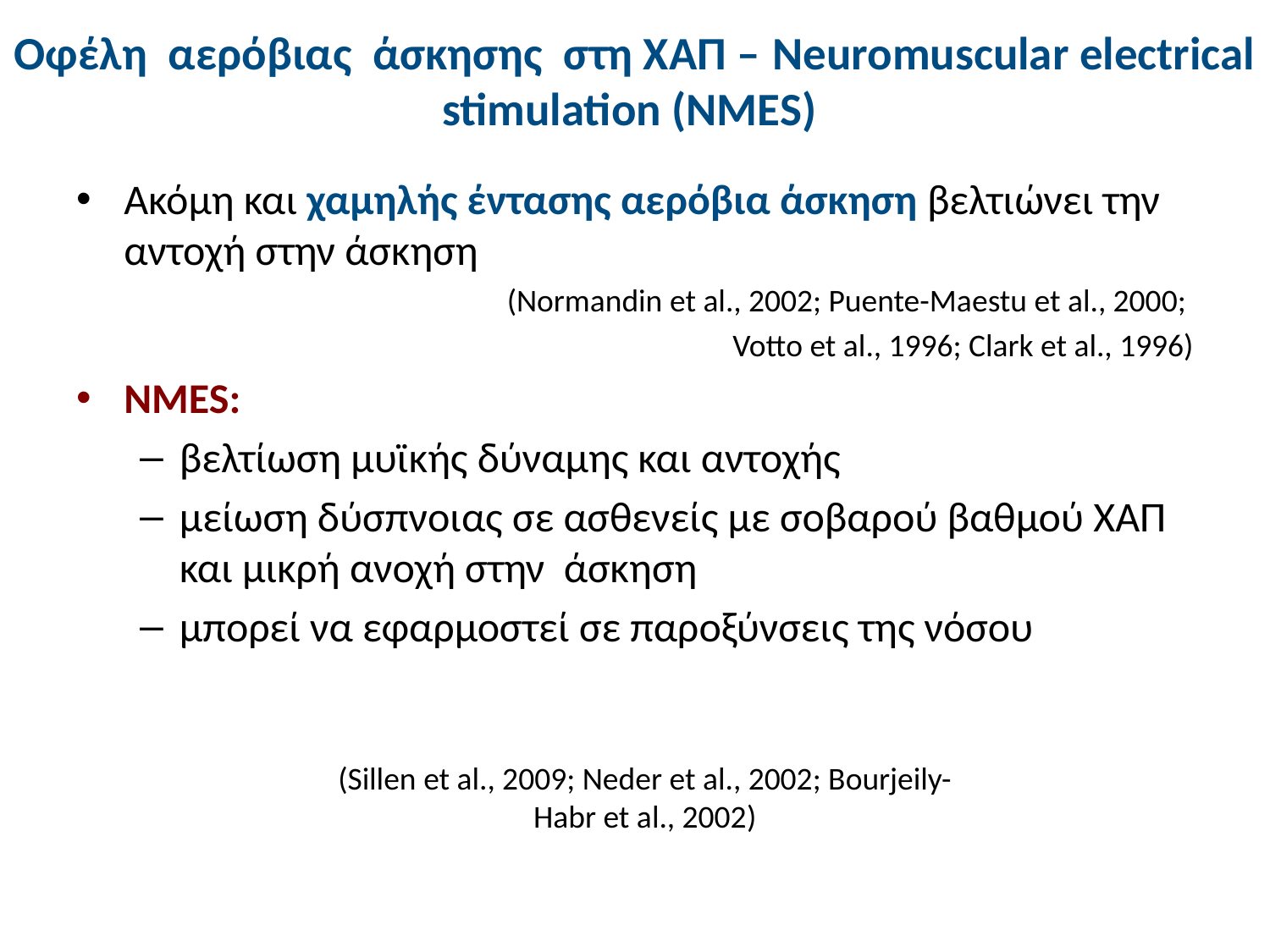

# Οφέλη  αερόβιας  άσκησης  στη ΧΑΠ – Neuromuscular electrical stimulation (NMES)
Ακόμη και χαμηλής έντασης αερόβια άσκηση βελτιώνει την αντοχή στην άσκηση
                      (Normandin et al., 2002; Puente-Maestu et al., 2000;
                                              Votto et al., 1996; Clark et al., 1996)
NMES:
βελτίωση μυϊκής δύναμης και αντοχής
μείωση δύσπνοιας σε ασθενείς με σοβαρού βαθμού ΧΑΠ και μικρή ανοχή στην  άσκηση
μπορεί να εφαρμοστεί σε παροξύνσεις της νόσου
(Sillen et al., 2009; Neder et al., 2002; Bourjeily-Habr et al., 2002)